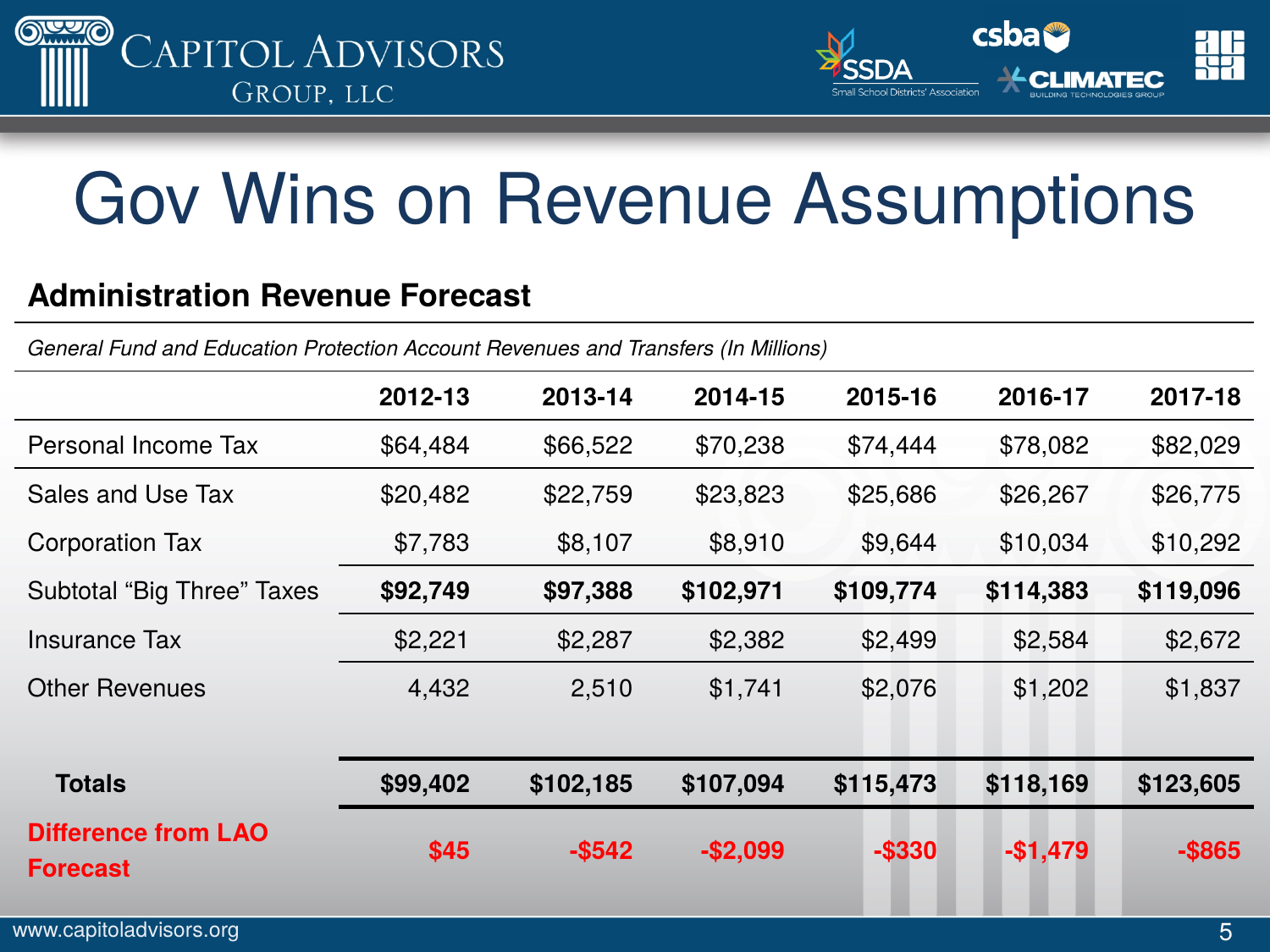

# Gov Wins on Revenue Assumptions
| Administration Revenue Forecast |  |  |  |  |  |  |
| --- | --- | --- | --- | --- | --- | --- |
| General Fund and Education Protection Account Revenues and Transfers (In Millions) |  |  |  |  |  |  |
|  | 2012-13 | 2013-14 | 2014-15 | 2015-16 | 2016-17 | 2017-18 |
| Personal Income Tax | $64,484 | $66,522 | $70,238 | $74,444 | $78,082 | $82,029 |
| Sales and Use Tax | $20,482 | $22,759 | $23,823 | $25,686 | $26,267 | $26,775 |
| Corporation Tax | $7,783 | $8,107 | $8,910 | $9,644 | $10,034 | $10,292 |
| Subtotal “Big Three” Taxes | $92,749 | $97,388 | $102,971 | $109,774 | $114,383 | $119,096 |
| Insurance Tax | $2,221 | $2,287 | $2,382 | $2,499 | $2,584 | $2,672 |
| Other Revenues | 4,432 | 2,510 | $1,741 | $2,076 | $1,202 | $1,837 |
|  |  |  |  |  |  |  |
| Totals | $99,402 | $102,185 | $107,094 | $115,473 | $118,169 | $123,605 |
| Difference from LAO Forecast | $45 | -$542 | -$2,099 | -$330 | -$1,479 | -$865 |
www.capitoladvisors.org
5